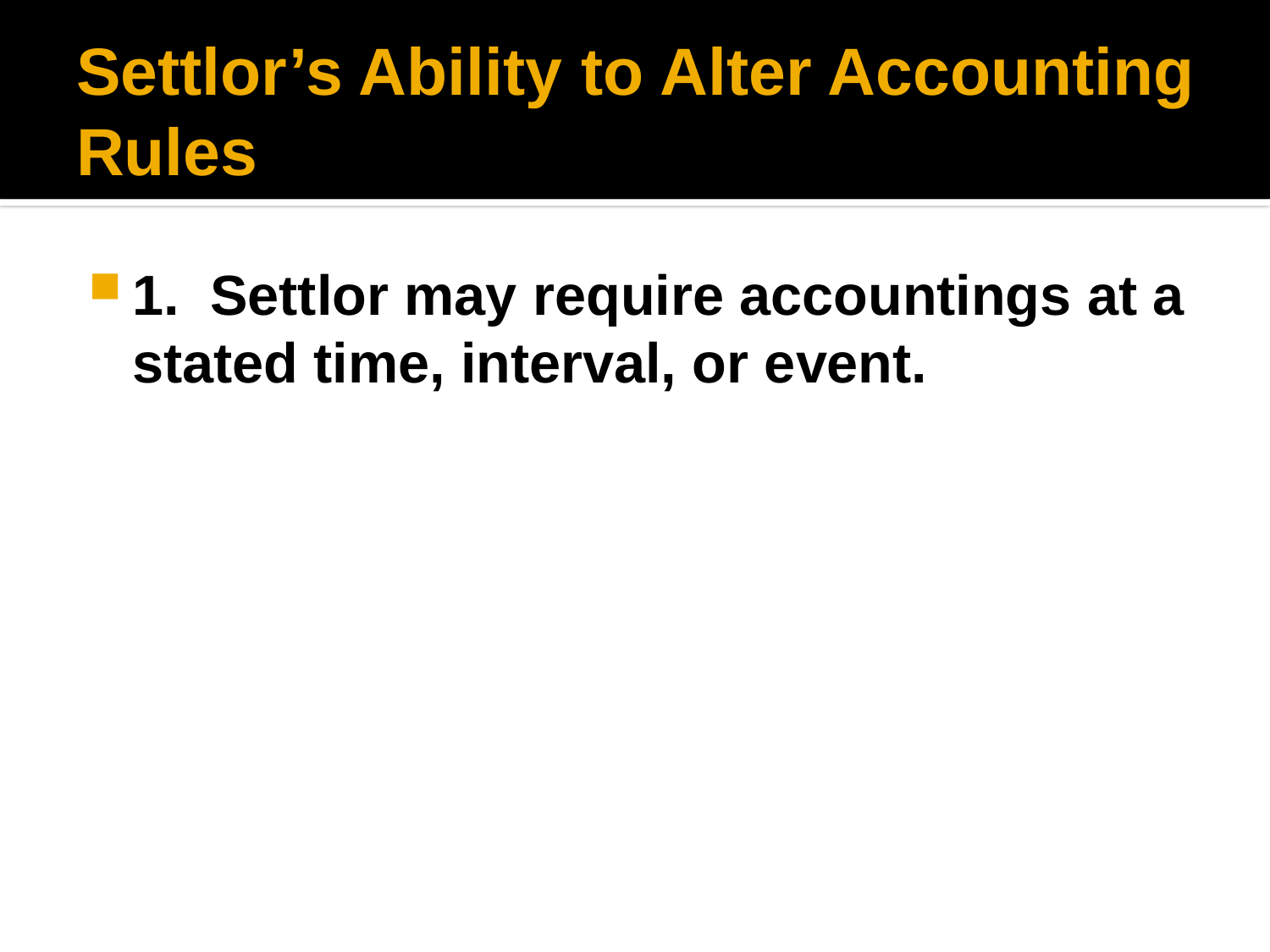

# Settlor’s Ability to Alter Accounting Rules
1.  Settlor may require accountings at a stated time, interval, or event.